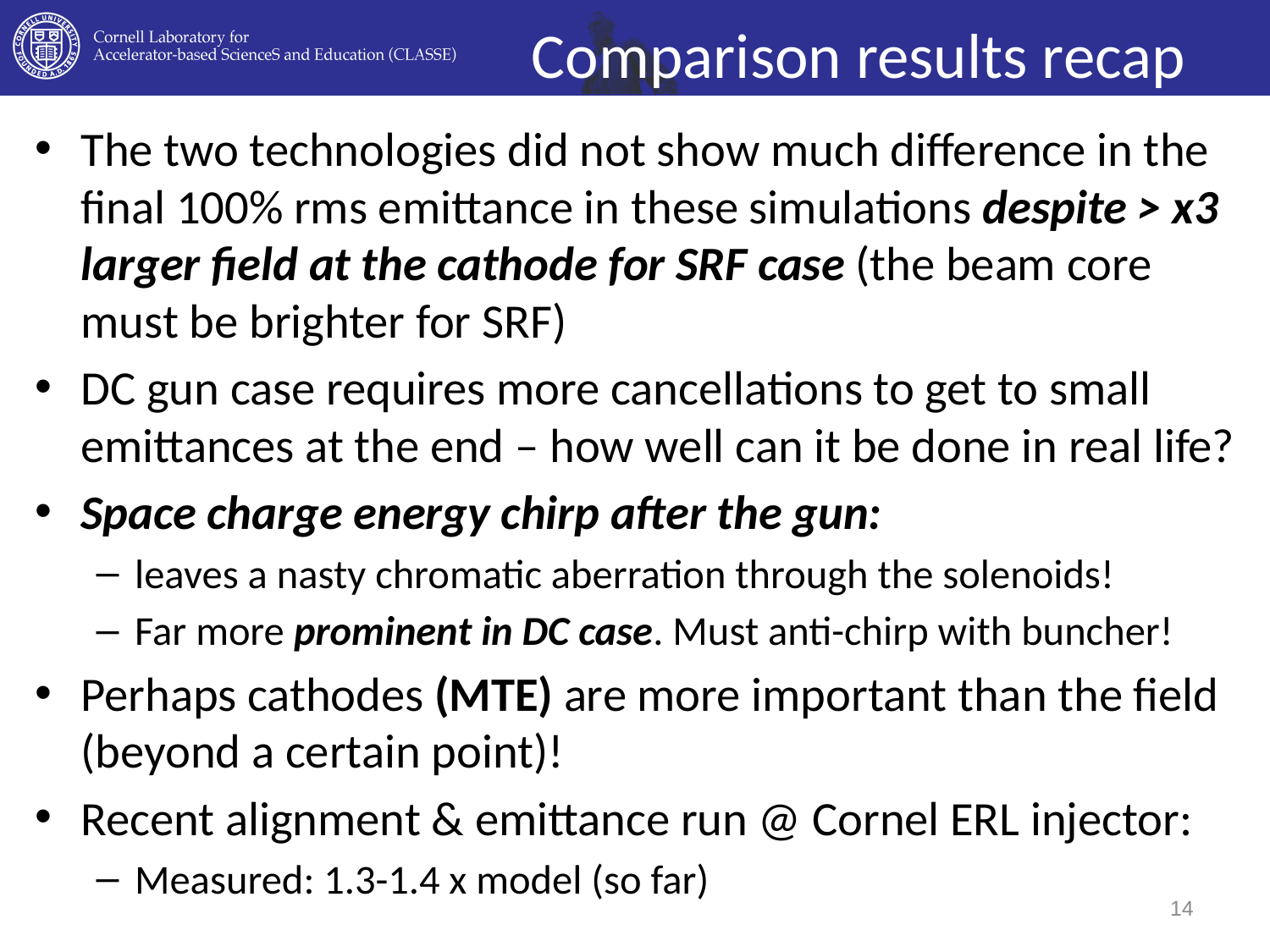

# Comparison results recap
The two technologies did not show much difference in the final 100% rms emittance in these simulations despite > x3 larger field at the cathode for SRF case (the beam core must be brighter for SRF)
DC gun case requires more cancellations to get to small emittances at the end – how well can it be done in real life?
Space charge energy chirp after the gun:
leaves a nasty chromatic aberration through the solenoids!
Far more prominent in DC case. Must anti-chirp with buncher!
Perhaps cathodes (MTE) are more important than the field (beyond a certain point)!
Recent alignment & emittance run @ Cornel ERL injector:
Measured: 1.3-1.4 x model (so far)

14